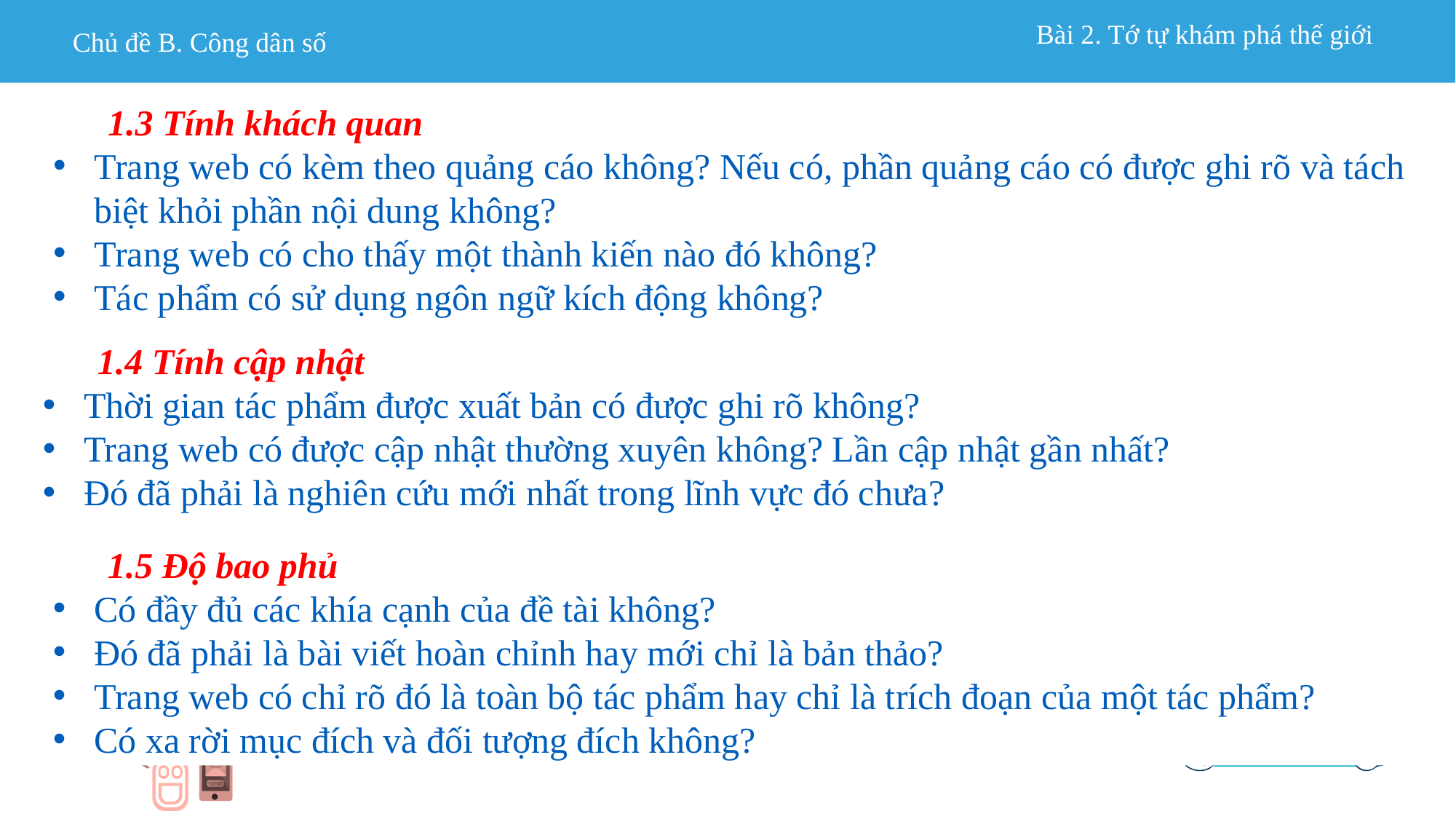

1.3 Tính khách quan
Trang web có kèm theo quảng cáo không? Nếu có, phần quảng cáo có được ghi rõ và tách biệt khỏi phần nội dung không?
Trang web có cho thấy một thành kiến nào đó không?
Tác phẩm có sử dụng ngôn ngữ kích động không?

1.4 Tính cập nhật
Thời gian tác phẩm được xuất bản có được ghi rõ không?
Trang web có được cập nhật thường xuyên không? Lần cập nhật gần nhất?
Đó đã phải là nghiên cứu mới nhất trong lĩnh vực đó chưa?
1.5 Độ bao phủ
Có đầy đủ các khía cạnh của đề tài không?
Đó đã phải là bài viết hoàn chỉnh hay mới chỉ là bản thảo?
Trang web có chỉ rõ đó là toàn bộ tác phẩm hay chỉ là trích đoạn của một tác phẩm?
Có xa rời mục đích và đối tượng đích không?